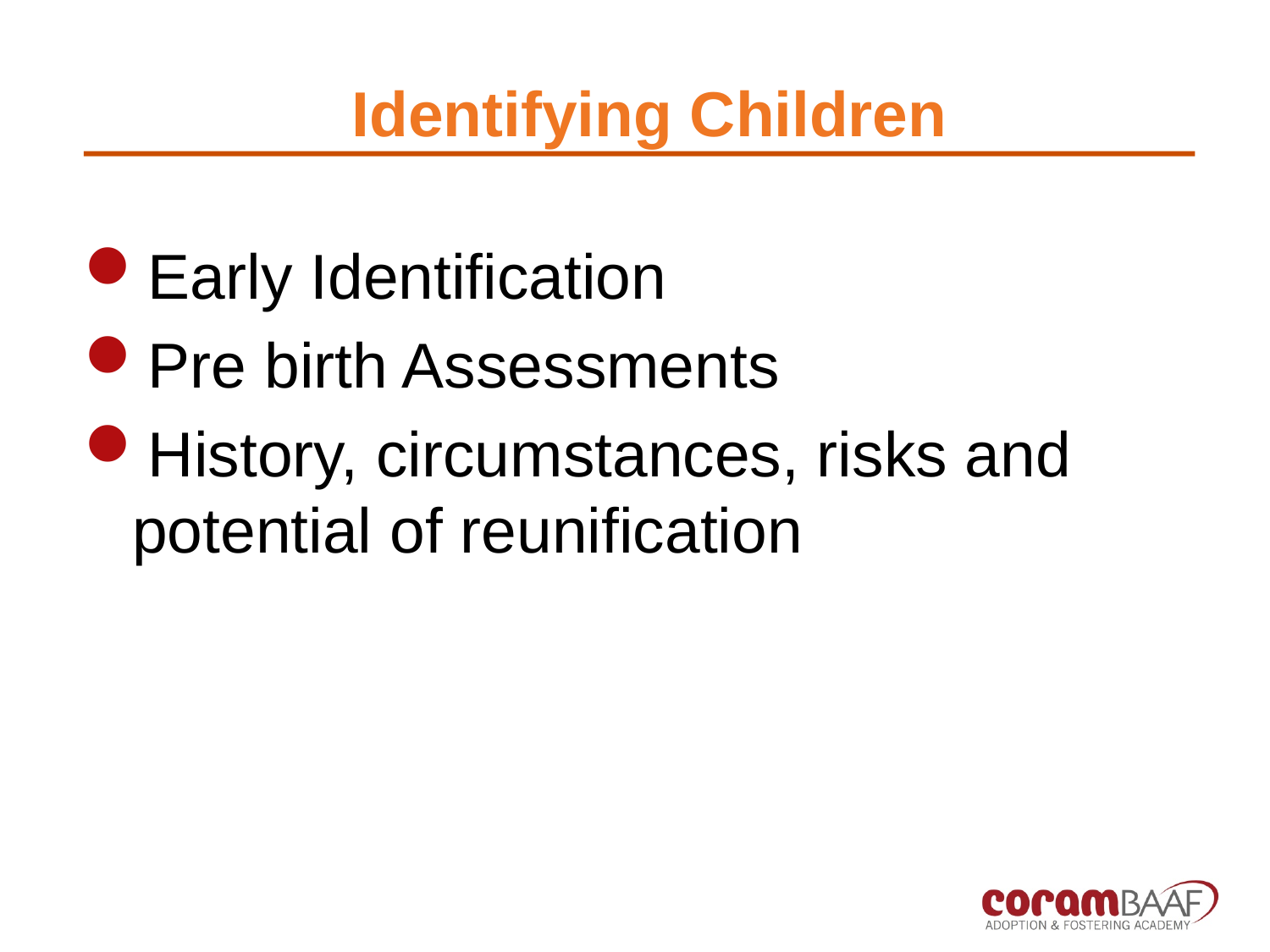

# Identifying Children
Early Identification
Pre birth Assessments
History, circumstances, risks and potential of reunification